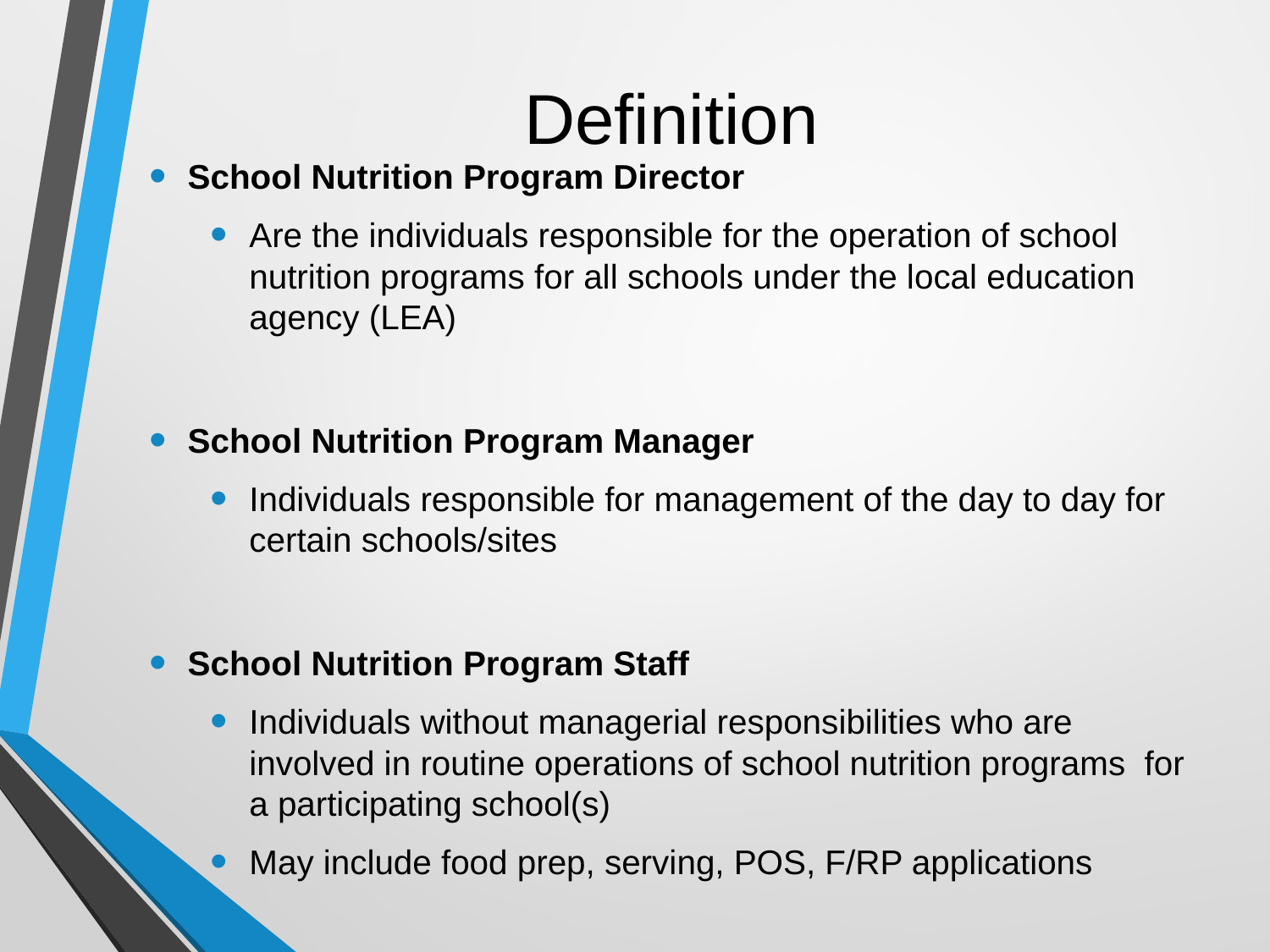

# Definition
School Nutrition Program Director
Are the individuals responsible for the operation of school nutrition programs for all schools under the local education agency (LEA)

School Nutrition Program Manager
Individuals responsible for management of the day to day for certain schools/sites

School Nutrition Program Staff
Individuals without managerial responsibilities who are involved in routine operations of school nutrition programs  for a participating school(s)
May include food prep, serving, POS, F/RP applications